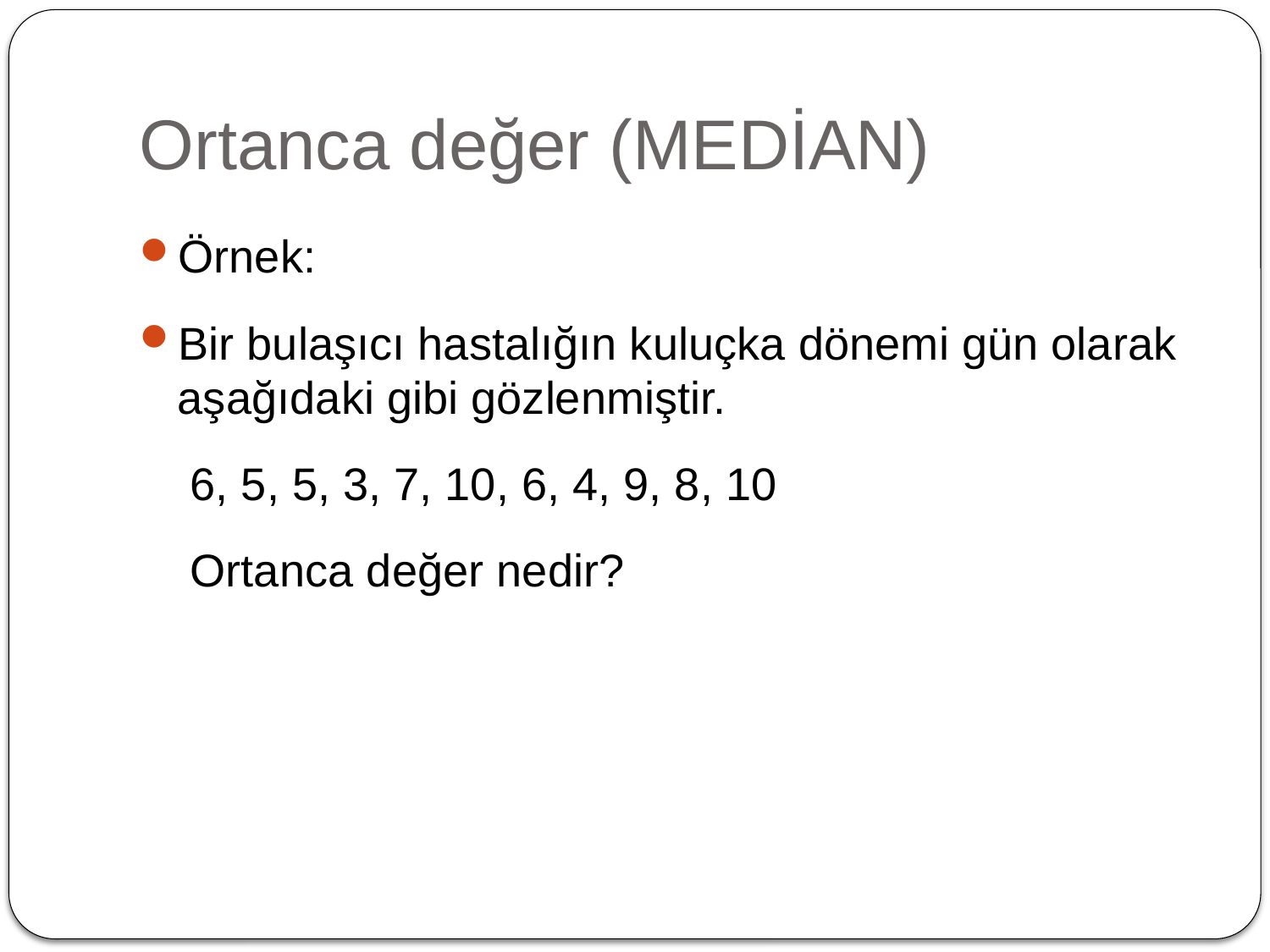

# Ortanca değer (MEDİAN)
Örnek:
Bir bulaşıcı hastalığın kuluçka dönemi gün olarak aşağıdaki gibi gözlenmiştir.
    6, 5, 5, 3, 7, 10, 6, 4, 9, 8, 10
    Ortanca değer nedir?